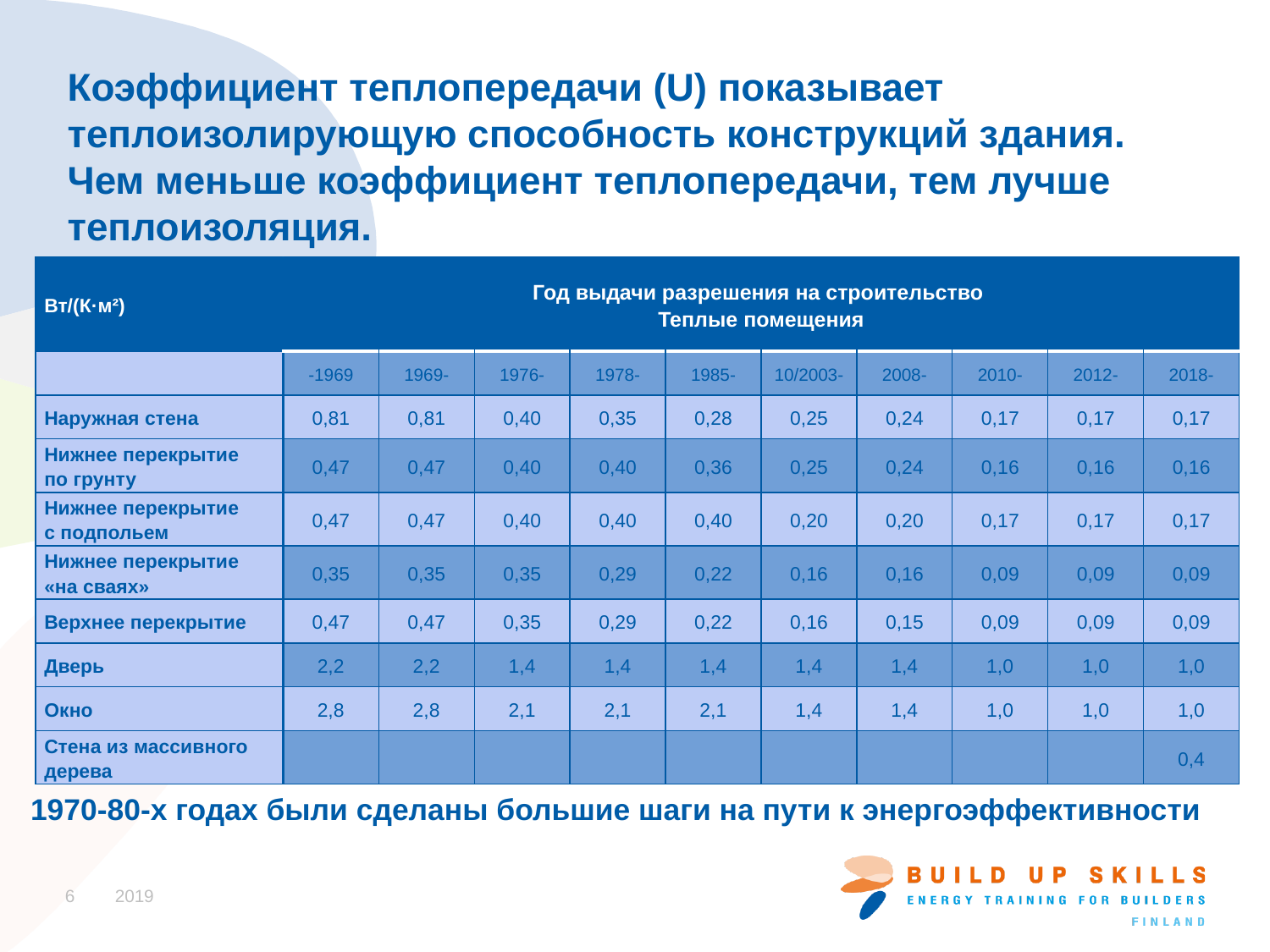

Коэффициент теплопередачи (U) показывает теплоизолирующую способность конструкций здания.
Чем меньше коэффициент теплопередачи, тем лучше теплоизоляция.
| Вт/(К·м²) | Год выдачи разрешения на строительство Теплые помещения |  |  |  |  |  |  |  |  |  |
| --- | --- | --- | --- | --- | --- | --- | --- | --- | --- | --- |
|  | -1969 | 1969- | 1976- | 1978- | 1985- | 10/2003- | 2008- | 2010- | 2012- | 2018- |
| Наружная стена | 0,81 | 0,81 | 0,40 | 0,35 | 0,28 | 0,25 | 0,24 | 0,17 | 0,17 | 0,17 |
| Нижнее перекрытие по грунту | 0,47 | 0,47 | 0,40 | 0,40 | 0,36 | 0,25 | 0,24 | 0,16 | 0,16 | 0,16 |
| Нижнее перекрытие с подпольем | 0,47 | 0,47 | 0,40 | 0,40 | 0,40 | 0,20 | 0,20 | 0,17 | 0,17 | 0,17 |
| Нижнее перекрытие «на сваях» | 0,35 | 0,35 | 0,35 | 0,29 | 0,22 | 0,16 | 0,16 | 0,09 | 0,09 | 0,09 |
| Верхнее перекрытие | 0,47 | 0,47 | 0,35 | 0,29 | 0,22 | 0,16 | 0,15 | 0,09 | 0,09 | 0,09 |
| Дверь | 2,2 | 2,2 | 1,4 | 1,4 | 1,4 | 1,4 | 1,4 | 1,0 | 1,0 | 1,0 |
| Окно | 2,8 | 2,8 | 2,1 | 2,1 | 2,1 | 1,4 | 1,4 | 1,0 | 1,0 | 1,0 |
| Стена из массивного дерева |  |  |  |  |  |  |  |  |  | 0,4 |
1970-80-х годах были сделаны большие шаги на пути к энергоэффективности
6
2019